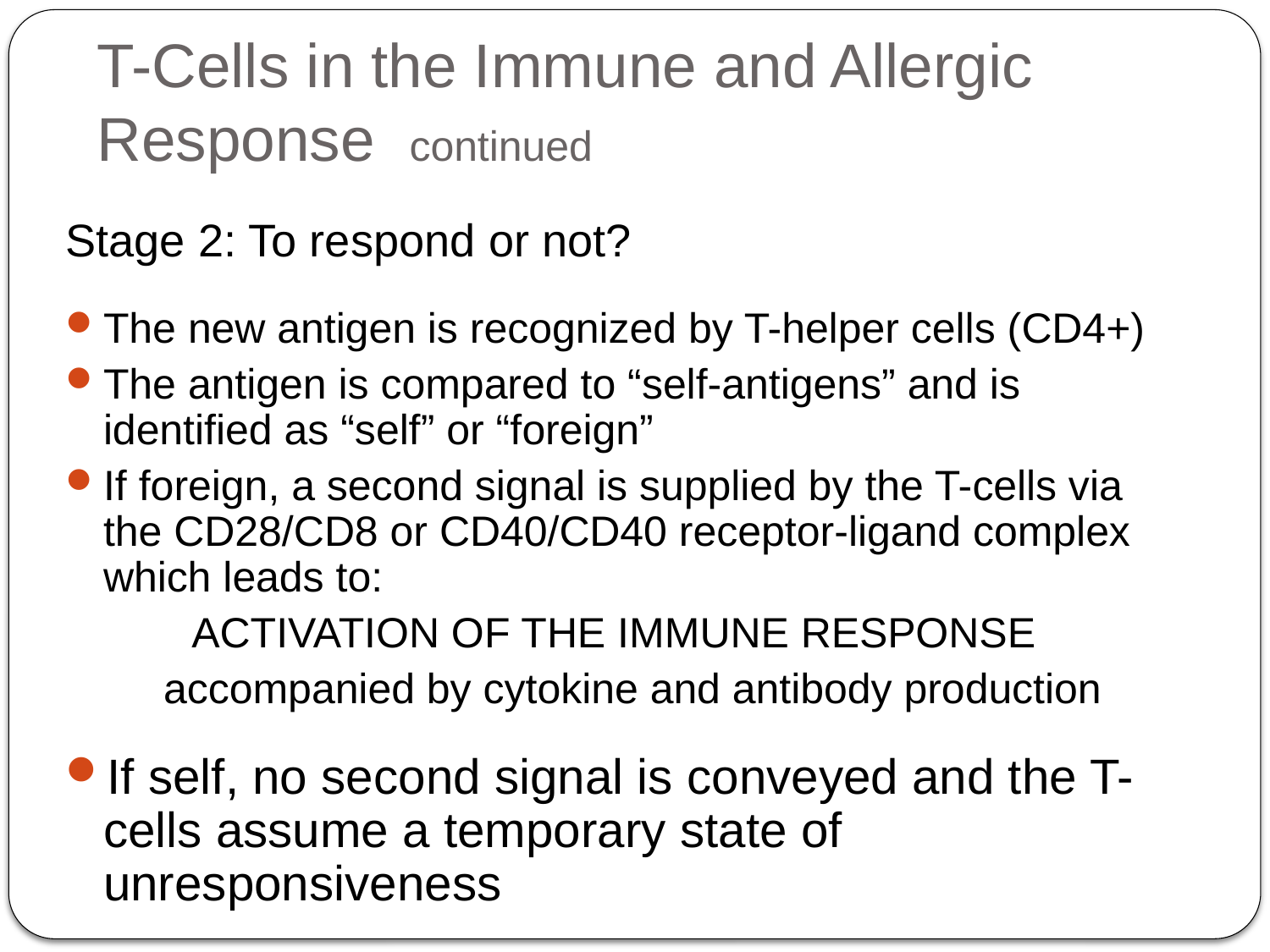

# T-Cells in the Immune and Allergic Response  continued
Stage 2: To respond or not?

The new antigen is recognized by T-helper cells (CD4+)
The antigen is compared to “self-antigens” and is identified as “self” or “foreign”
If foreign, a second signal is supplied by the T-cells via the CD28/CD8 or CD40/CD40 receptor-ligand complex which leads to:
ACTIVATION OF THE IMMUNE RESPONSE
	accompanied by cytokine and antibody production

If self, no second signal is conveyed and the T-cells assume a temporary state of unresponsiveness

25